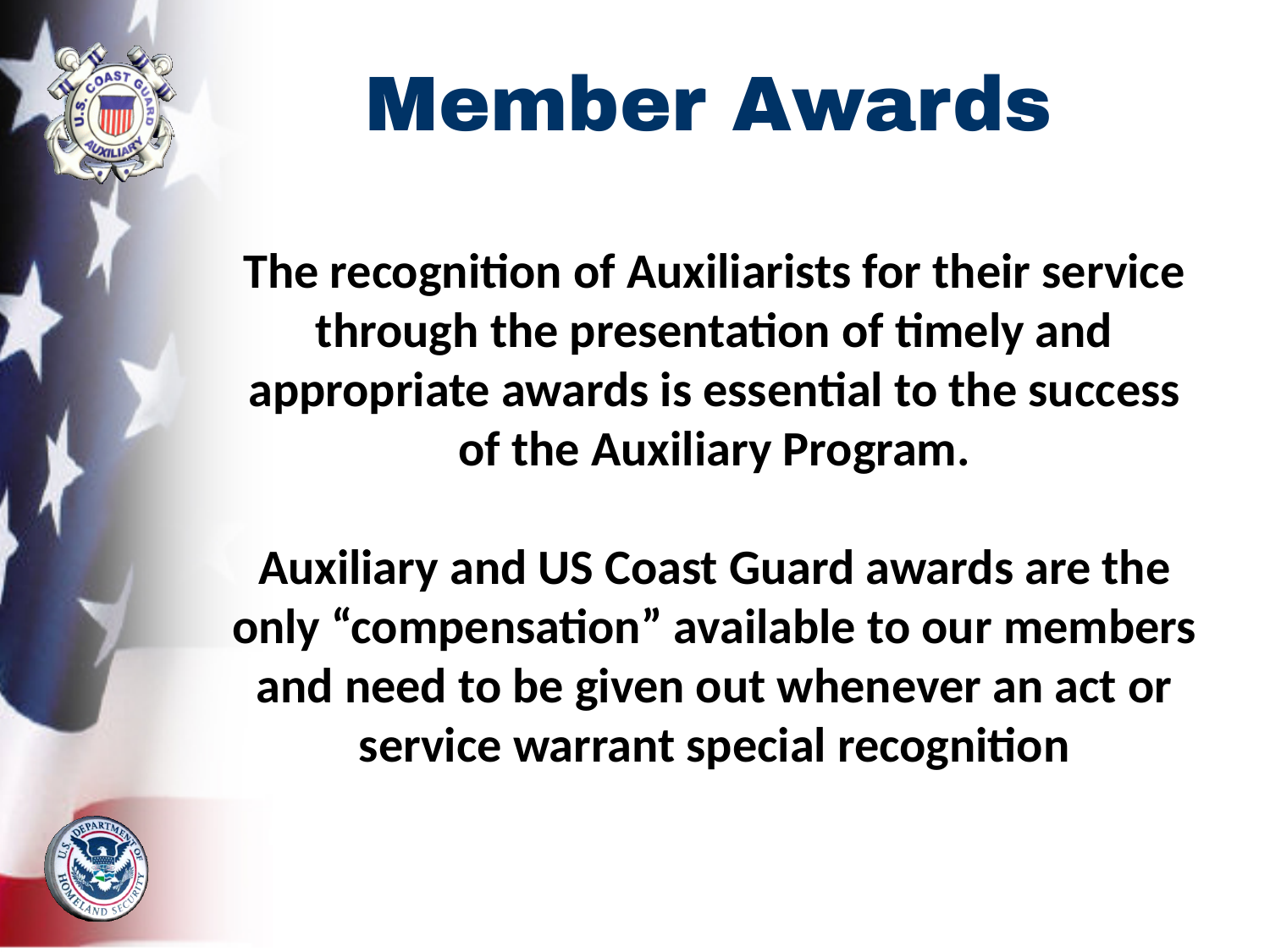

# Member Awards
The recognition of Auxiliarists for their service through the presentation of timely and appropriate awards is essential to the success of the Auxiliary Program.

Auxiliary and US Coast Guard awards are the only “compensation” available to our members and need to be given out whenever an act or service warrant special recognition